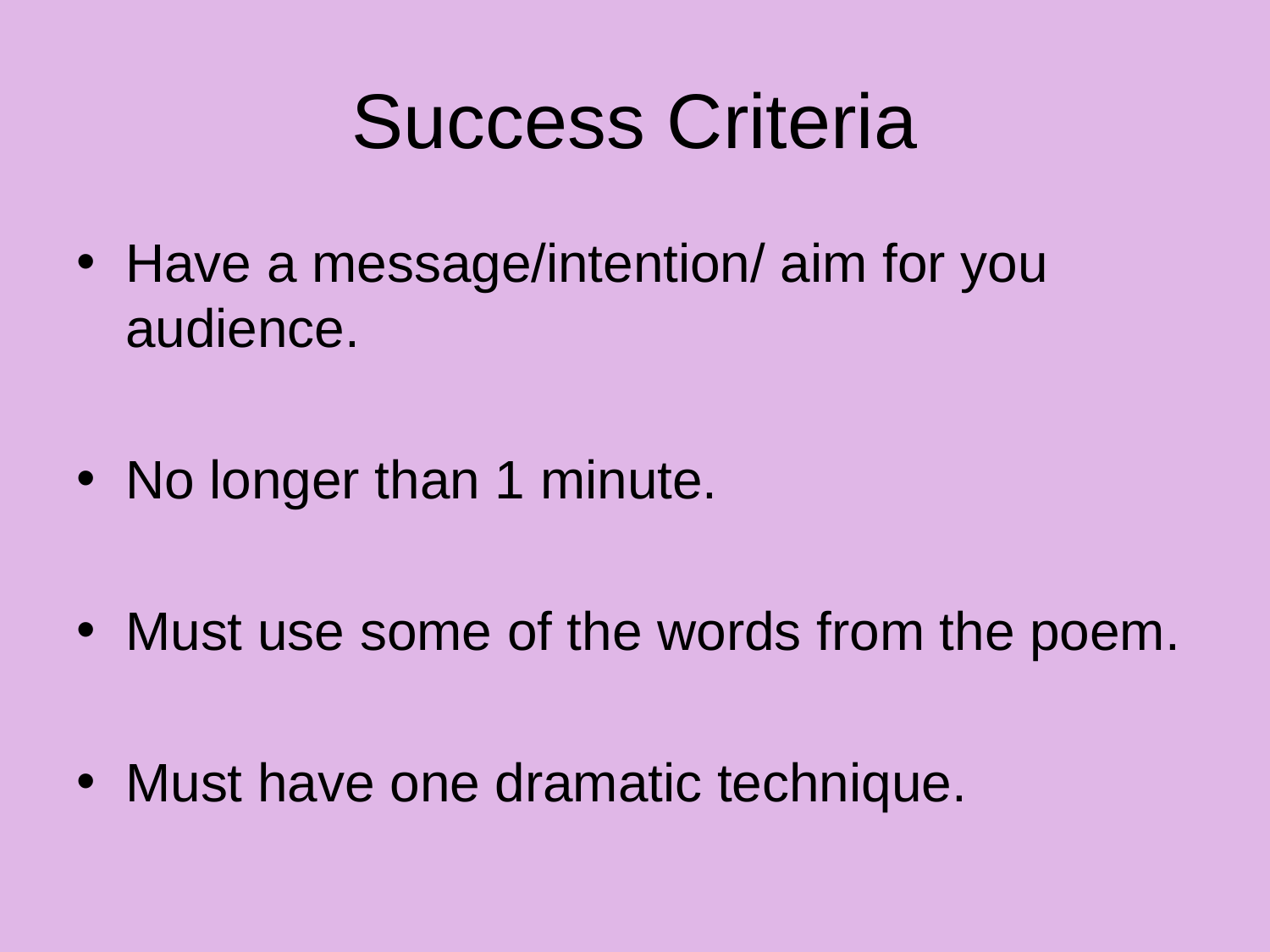

# Success Criteria
Have a message/intention/ aim for you audience.

No longer than 1 minute.

Must use some of the words from the poem.

Must have one dramatic technique.